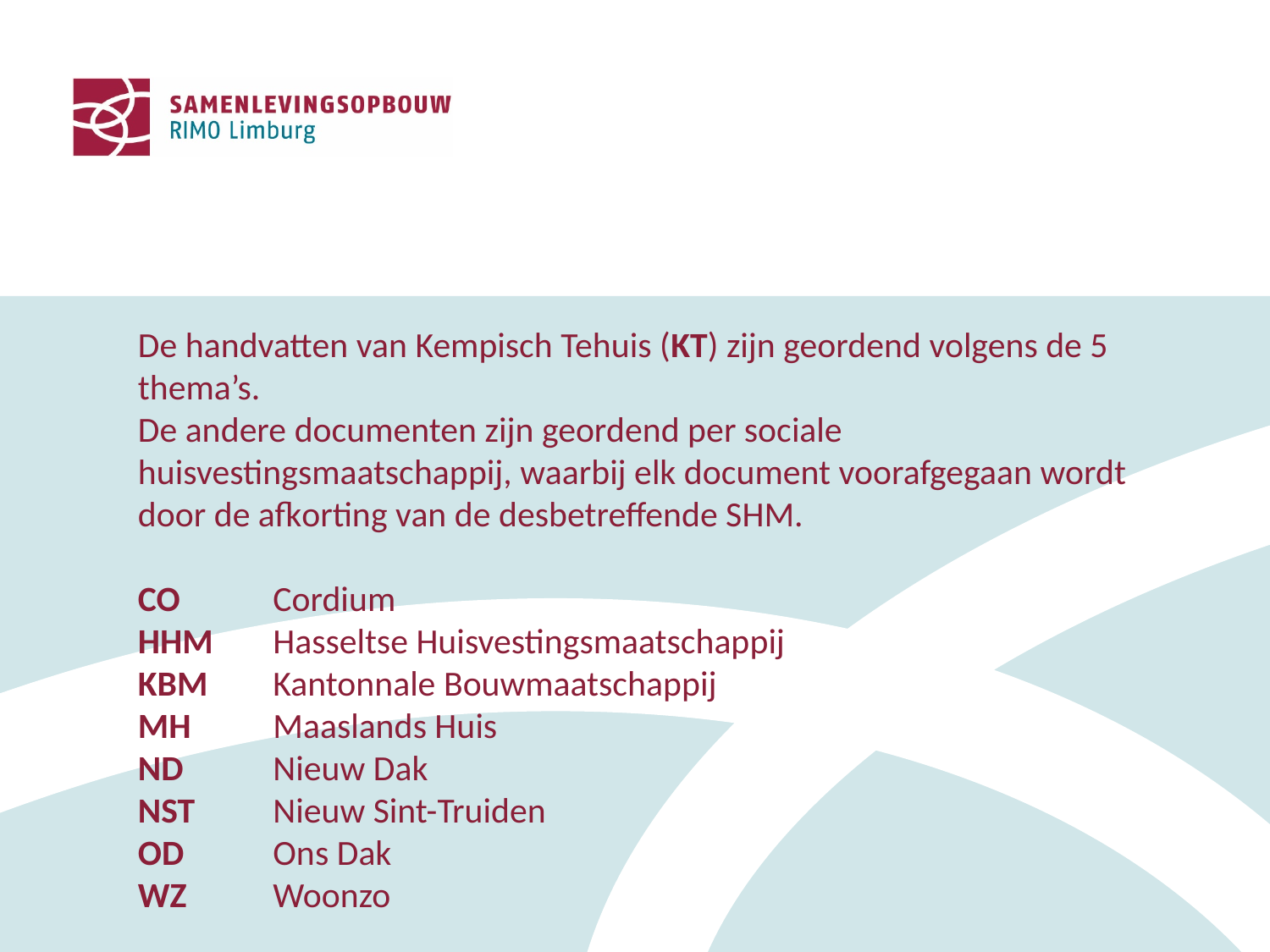

De handvatten van Kempisch Tehuis (KT) zijn geordend volgens de 5 thema’s.
De andere documenten zijn geordend per sociale huisvestingsmaatschappij, waarbij elk document voorafgegaan wordt door de afkorting van de desbetreffende SHM.

CO 	 Cordium
HHM 	 Hasseltse Huisvestingsmaatschappij
KBM 	 Kantonnale Bouwmaatschappij
MH 	 Maaslands Huis
ND 	 Nieuw Dak
NST 	 Nieuw Sint-Truiden
OD 	 Ons Dak
WZ	 Woonzo